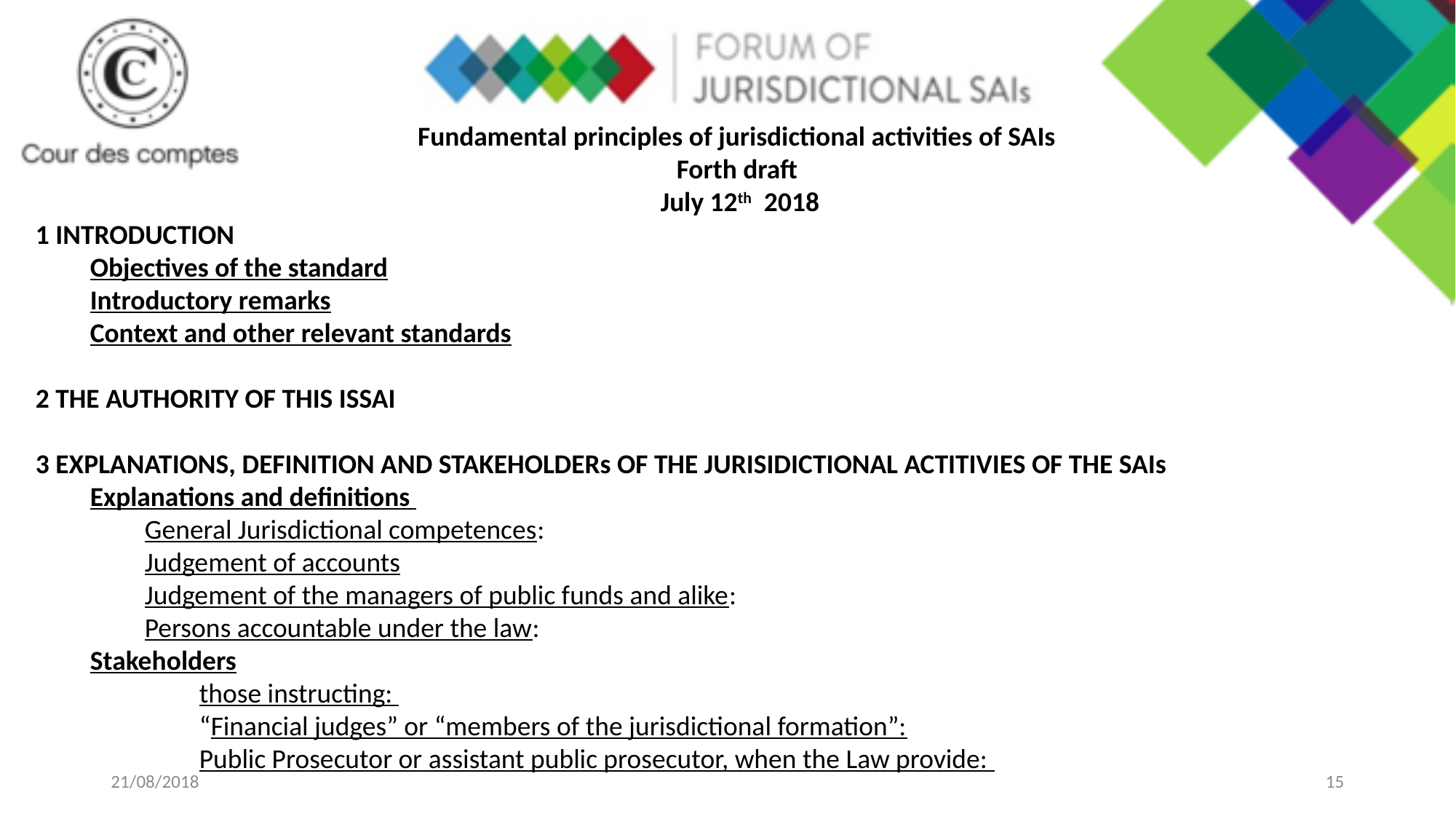

Fundamental principles of jurisdictional activities of SAIs
Forth draft
July 12th  2018
1 INTRODUCTION
Objectives of the standard
Introductory remarks
Context and other relevant standards

2 THE AUTHORITY OF THIS ISSAI
3 EXPLANATIONS, DEFINITION AND STAKEHOLDERs OF THE JURISIDICTIONAL ACTITIVIES OF THE SAIs
Explanations and definitions
General Jurisdictional competences:
Judgement of accounts
Judgement of the managers of public funds and alike:
Persons accountable under the law:
Stakeholders
those instructing:
“Financial judges” or “members of the jurisdictional formation”:
Public Prosecutor or assistant public prosecutor, when the Law provide:

21/08/2018
15